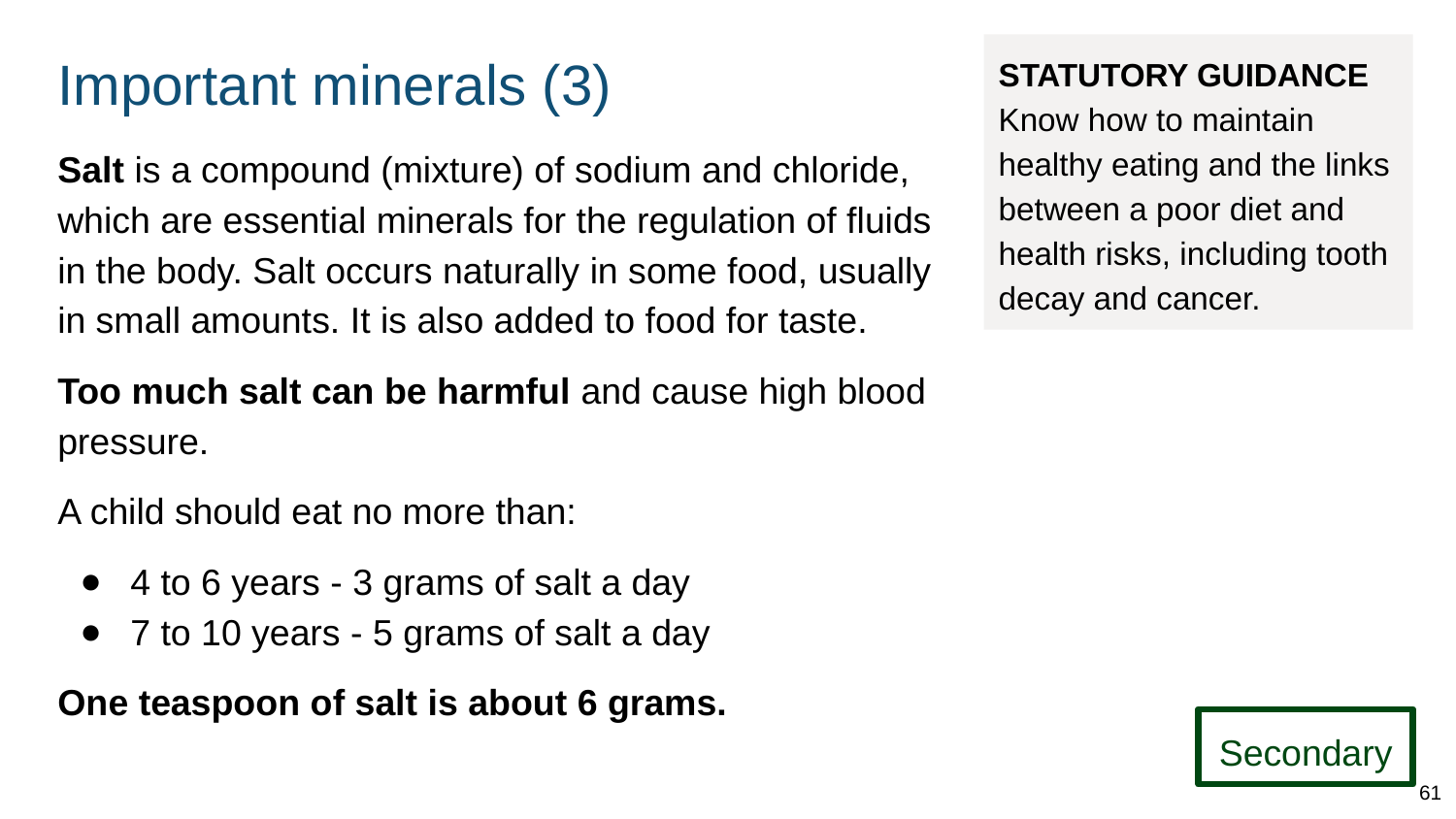

# Important minerals (3)

STATUTORY GUIDANCE
Know how to maintain healthy eating and the links between a poor diet and health risks, including tooth decay and cancer.

Salt is a compound (mixture) of sodium and chloride, which are essential minerals for the regulation of fluids in the body. Salt occurs naturally in some food, usually in small amounts. It is also added to food for taste.
Too much salt can be harmful and cause high blood pressure.
A child should eat no more than:
4 to 6 years - 3 grams of salt a day
7 to 10 years - 5 grams of salt a day
One teaspoon of salt is about 6 grams.

Secondary
61